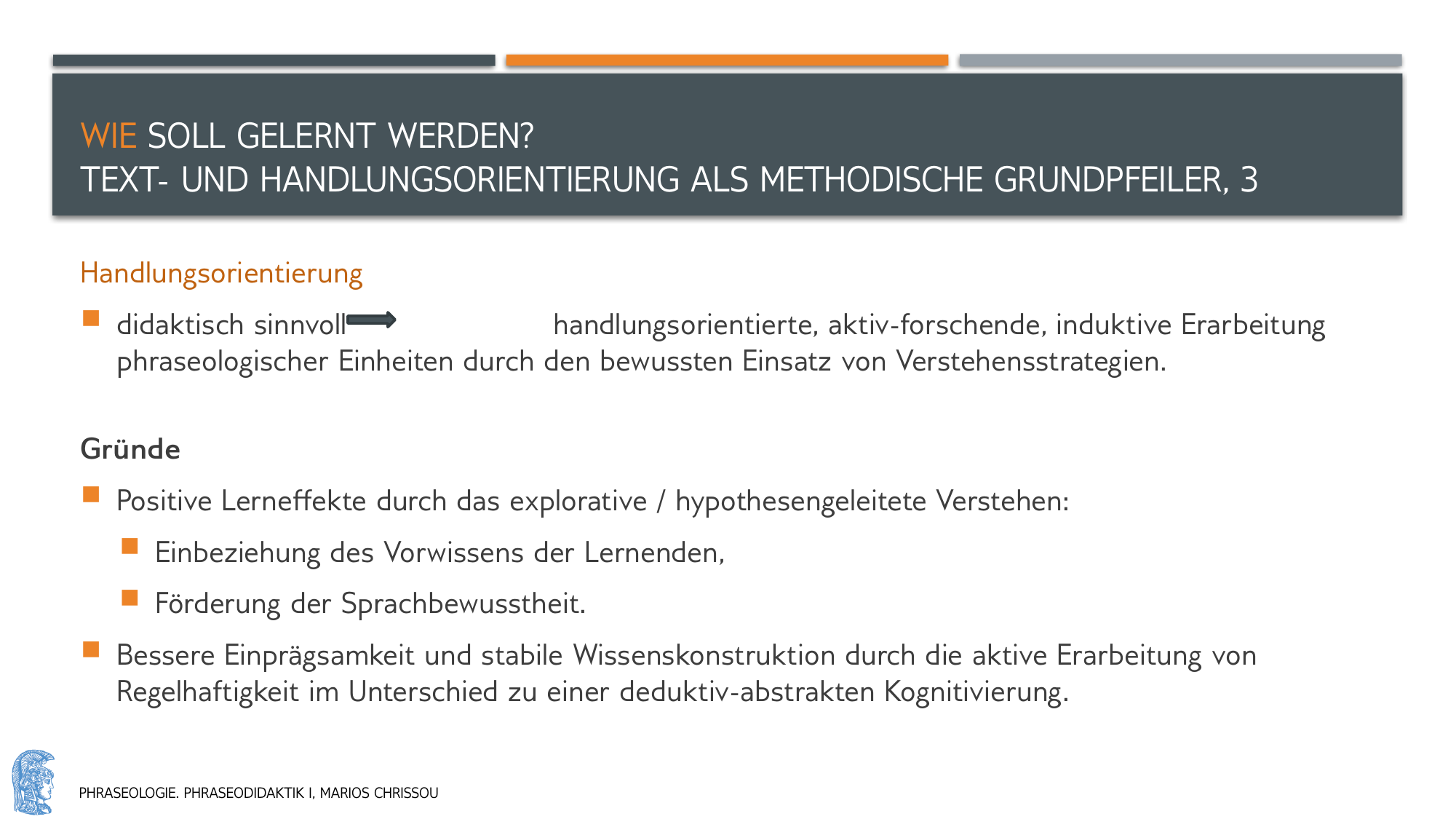

# Wie soll gelernt werden? Text- und handlungsorientierung als methodische Grundpfeiler, 3
Handlungsorientierung
didaktisch sinnvoll		handlungsorientierte, aktiv-forschende, induktive Erarbeitung phraseologischer Einheiten durch den bewussten Einsatz von Verstehensstrategien.

Gründe
Positive Lerneffekte durch das explorative / hypothesengeleitete Verstehen:
Einbeziehung des Vorwissens der Lernenden,
Förderung der Sprachbewusstheit.
Bessere Einprägsamkeit und stabile Wissenskonstruktion durch die aktive Erarbeitung von Regelhaftigkeit im Unterschied zu einer deduktiv-abstrakten Kognitivierung.